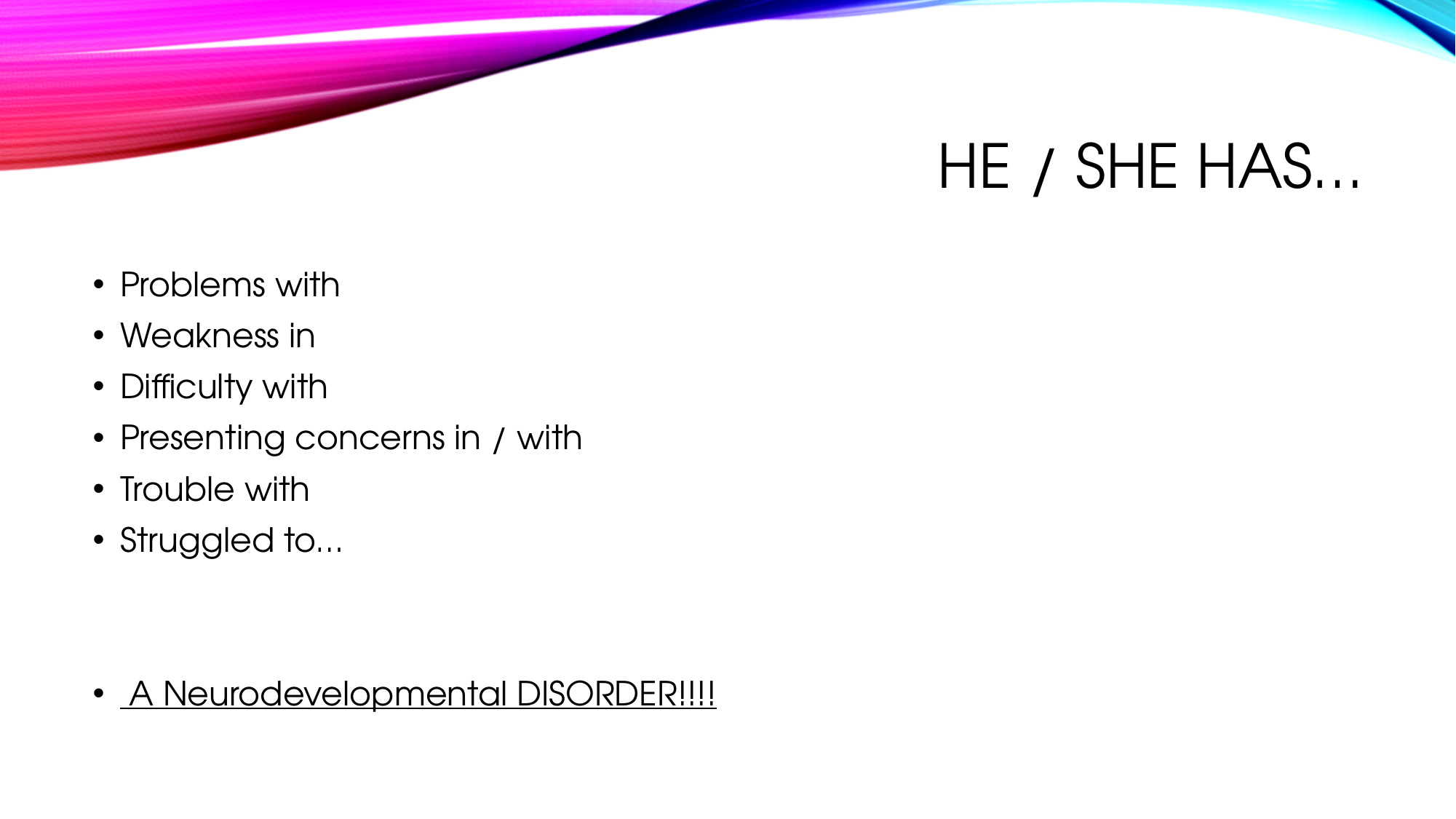

# He / She has…
Problems with
Weakness in
Difficulty with
Presenting concerns in / with
Trouble with
Struggled to…

 A Neurodevelopmental DISORDER!!!!